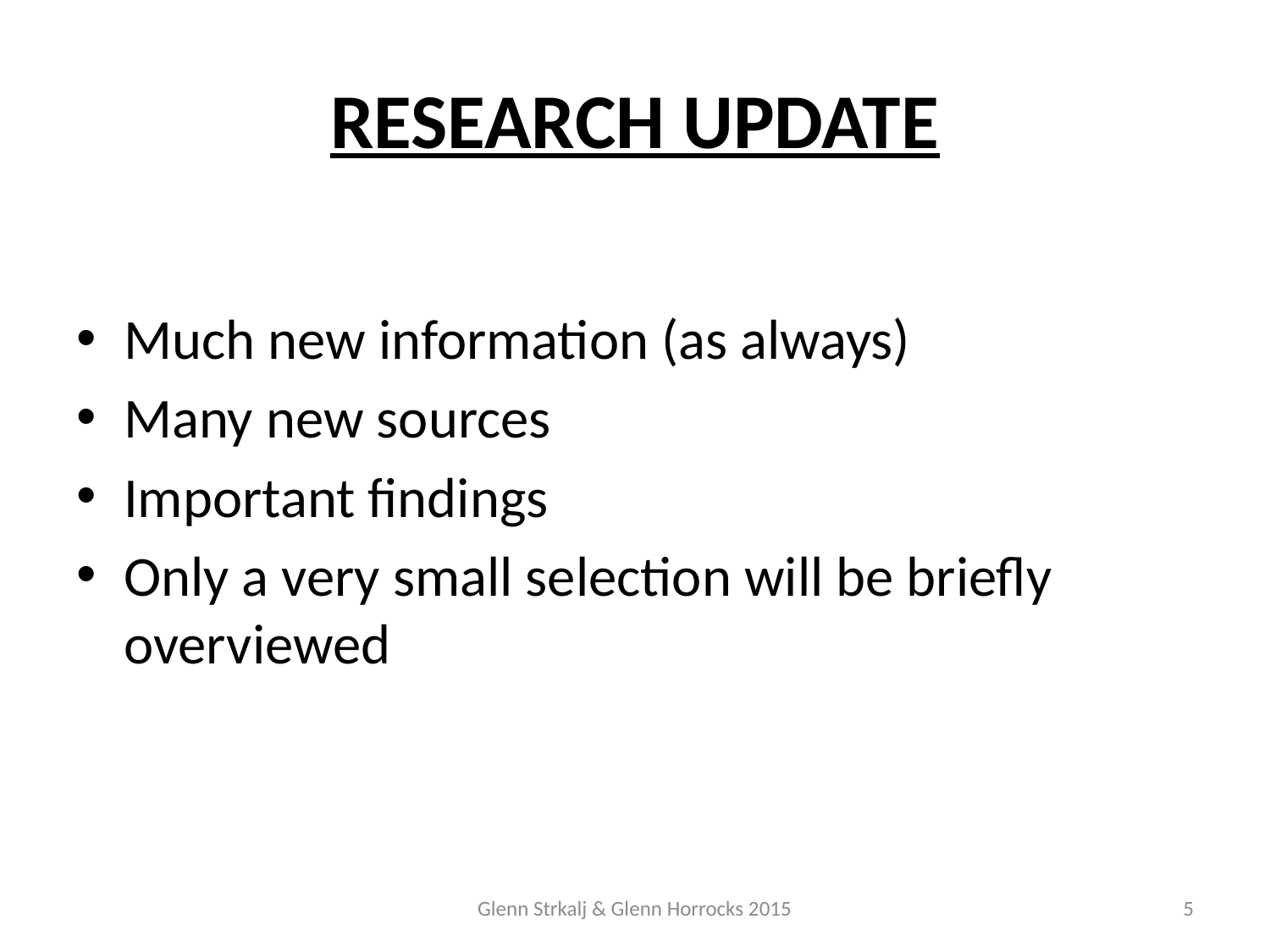

# RESEARCH UPDATE
Much new information (as always)
Many new sources
Important findings
Only a very small selection will be briefly overviewed

Glenn Strkalj & Glenn Horrocks 2015
5